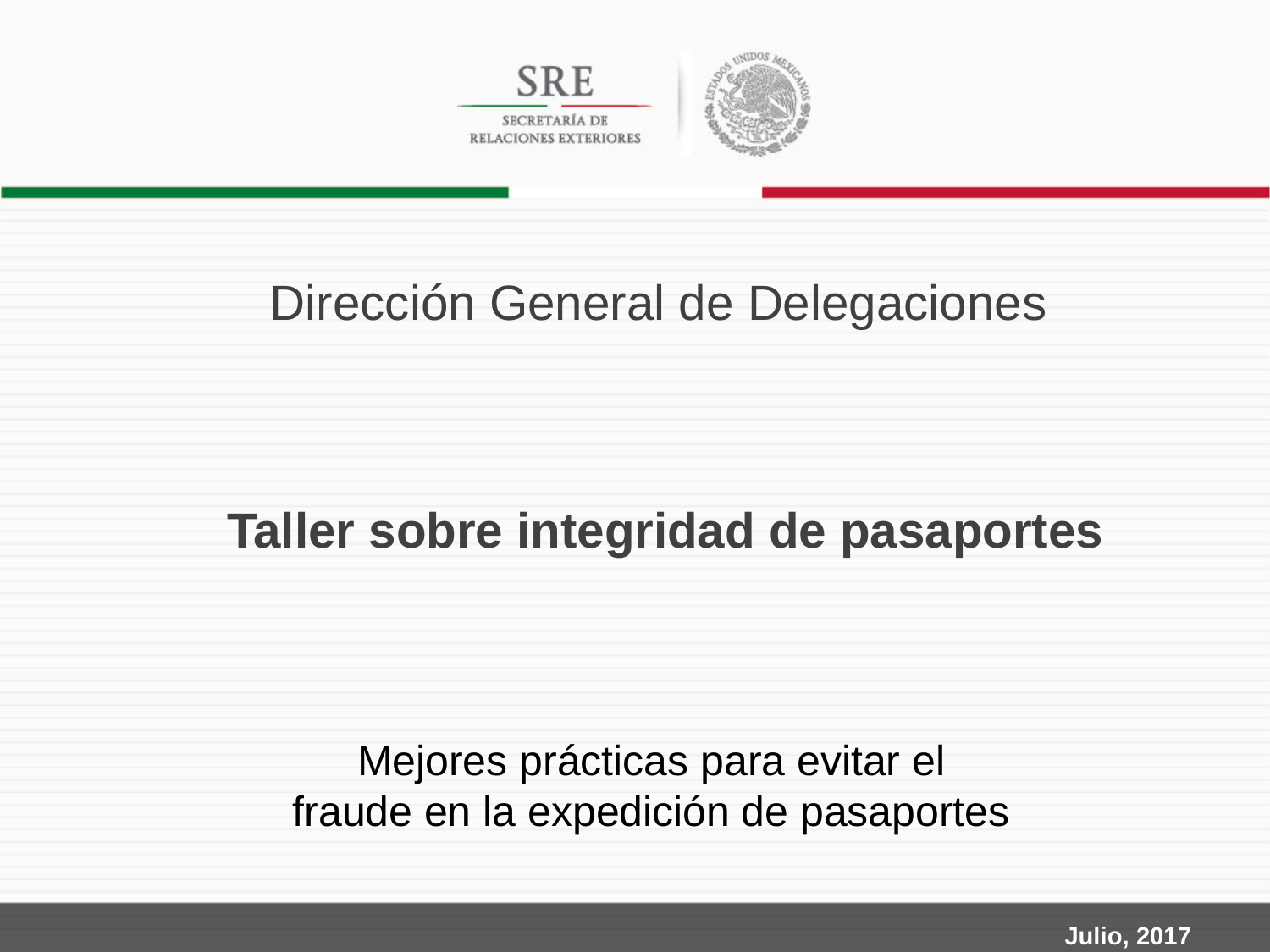

Dirección General de Delegaciones
Taller sobre integridad de pasaportes
Mejores prácticas para evitar el
fraude en la expedición de pasaportes
Julio, 2017